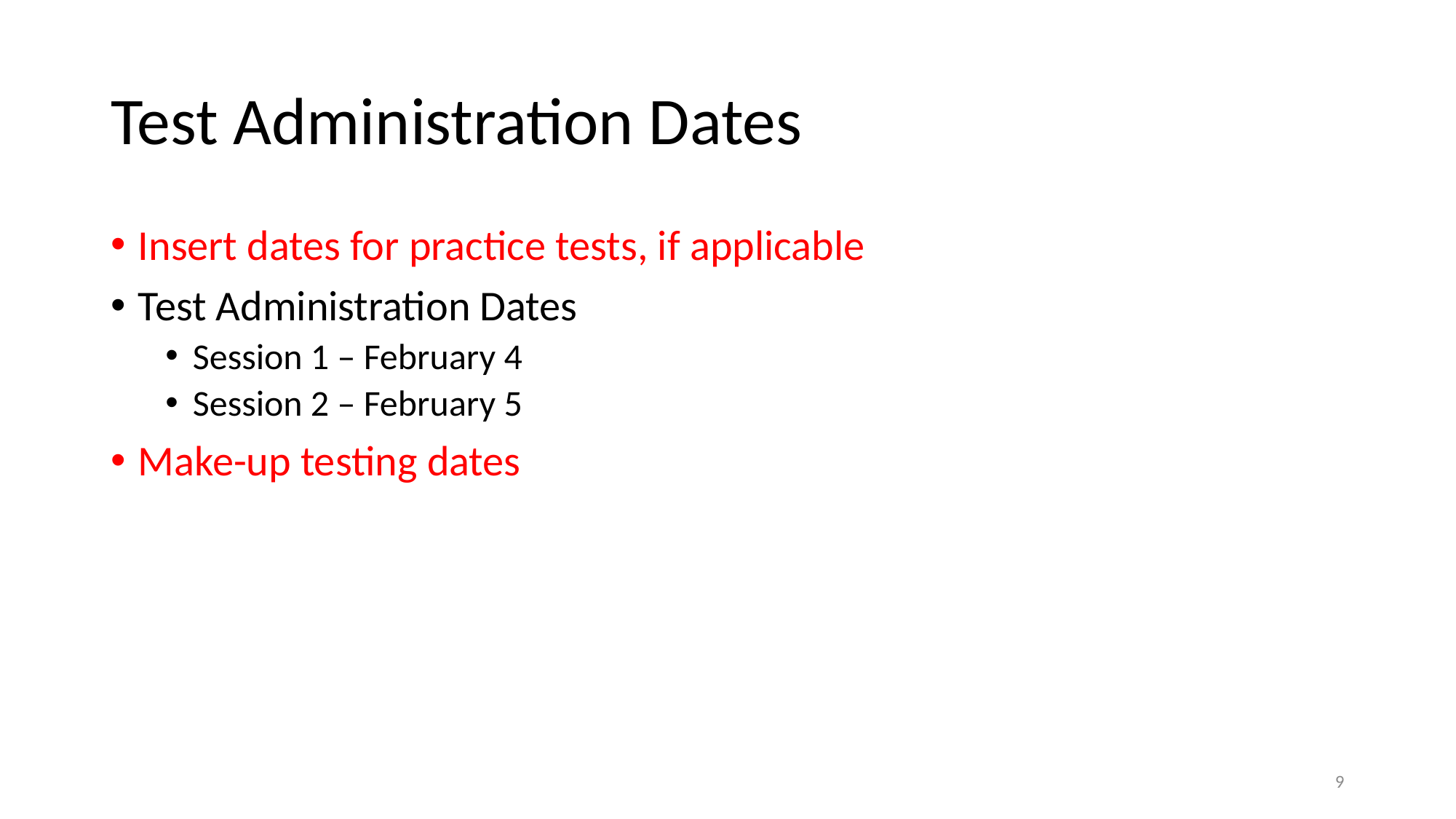

# Test Administration Dates
Insert dates for practice tests, if applicable
Test Administration Dates
Session 1 – February 4
Session 2 – February 5
Make-up testing dates

9